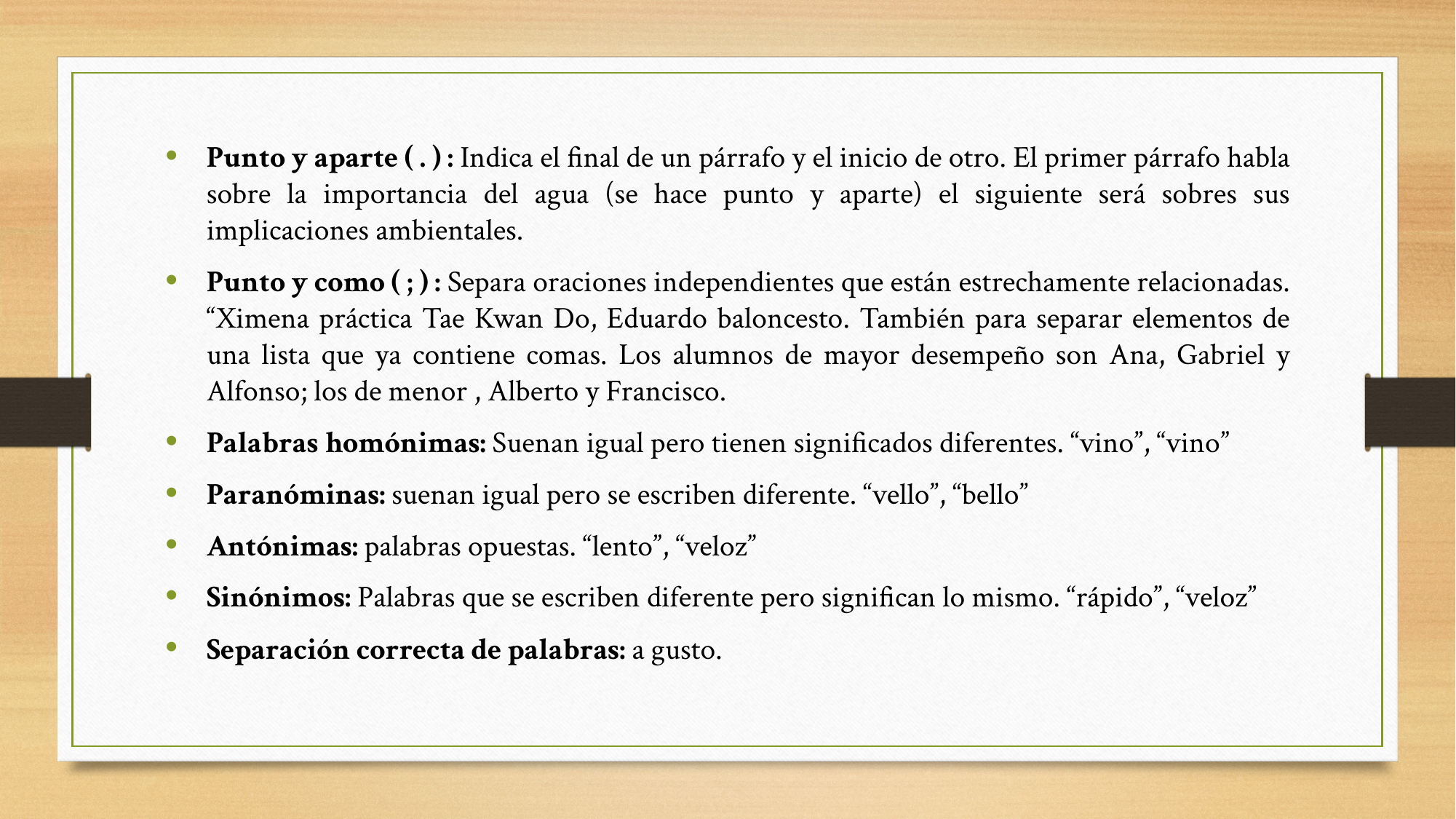

#
Punto y aparte ( . ) : Indica el final de un párrafo y el inicio de otro. El primer párrafo habla sobre la importancia del agua (se hace punto y aparte) el siguiente será sobres sus implicaciones ambientales.
Punto y como ( ; ) : Separa oraciones independientes que están estrechamente relacionadas. “Ximena práctica Tae Kwan Do, Eduardo baloncesto. También para separar elementos de una lista que ya contiene comas. Los alumnos de mayor desempeño son Ana, Gabriel y Alfonso; los de menor , Alberto y Francisco.
Palabras homónimas: Suenan igual pero tienen significados diferentes. “vino”, “vino”
Paranóminas: suenan igual pero se escriben diferente. “vello”, “bello”
Antónimas: palabras opuestas. “lento”, “veloz”
Sinónimos: Palabras que se escriben diferente pero significan lo mismo. “rápido”, “veloz”
Separación correcta de palabras: a gusto.